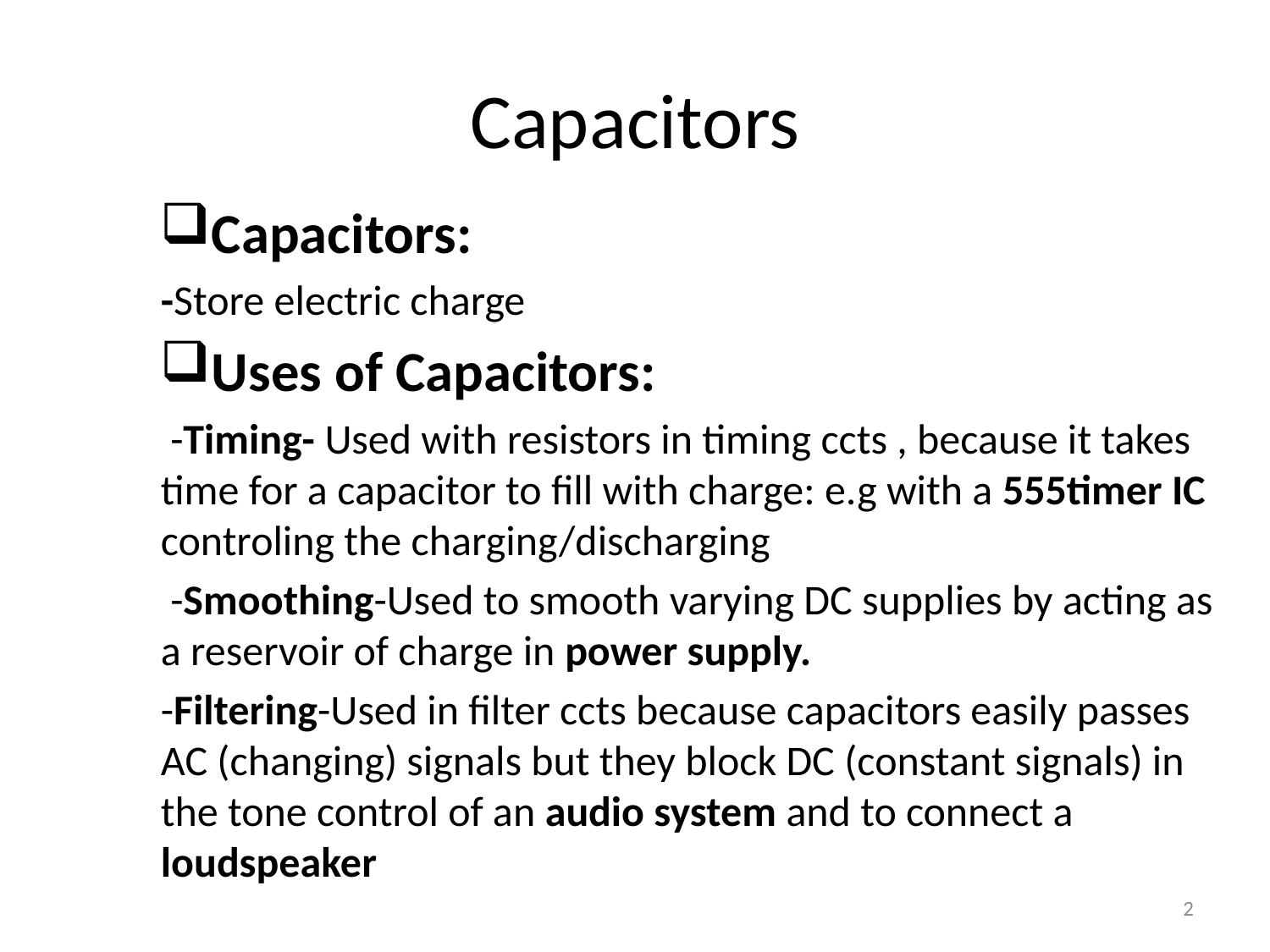

# Capacitors
Capacitors:
-Store electric charge
Uses of Capacitors:
 -Timing- Used with resistors in timing ccts , because it takes time for a capacitor to fill with charge: e.g with a 555timer IC controling the charging/discharging
 -Smoothing-Used to smooth varying DC supplies by acting as a reservoir of charge in power supply.
-Filtering-Used in filter ccts because capacitors easily passes AC (changing) signals but they block DC (constant signals) in the tone control of an audio system and to connect a loudspeaker
2